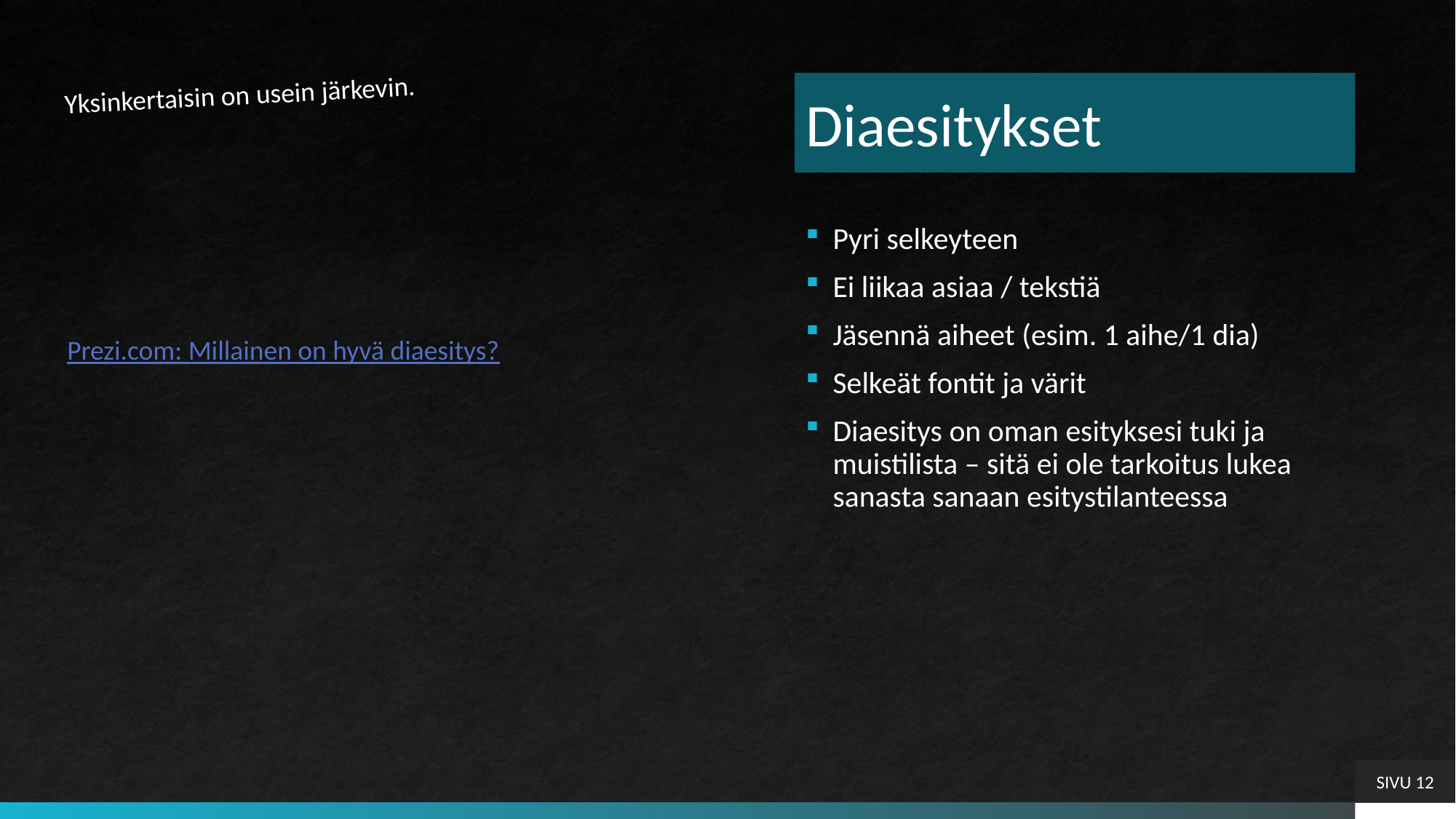

Yksinkertaisin on usein järkevin.

# Diaesitykset
Pyri selkeyteen
Ei liikaa asiaa / tekstiä
Jäsennä aiheet (esim. 1 aihe/1 dia)
Selkeät fontit ja värit
Diaesitys on oman esityksesi tuki ja muistilista – sitä ei ole tarkoitus lukea sanasta sanaan esitystilanteessa
Prezi.com: Millainen on hyvä diaesitys?
SIVU 12